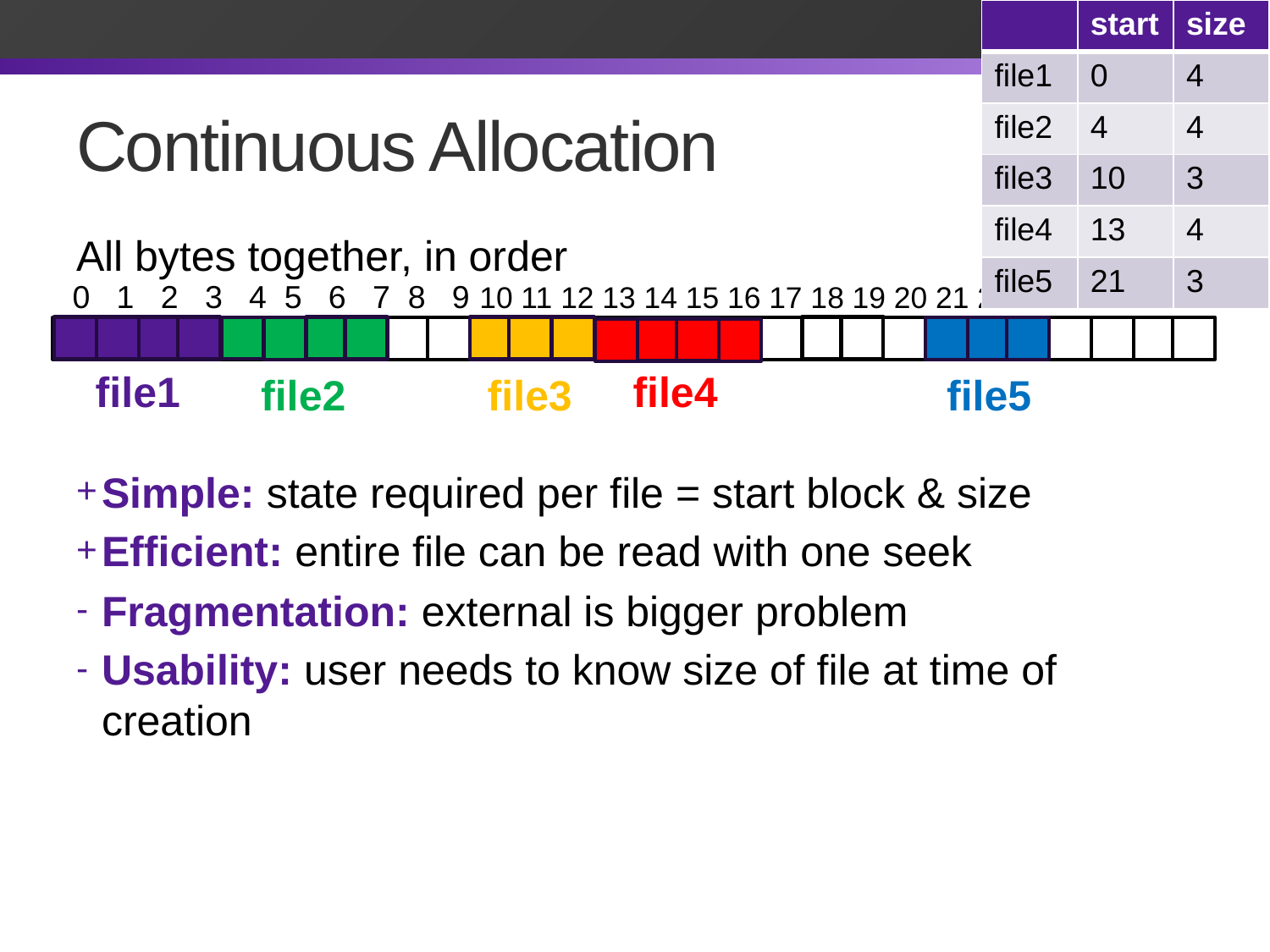

|  | start | size |
| --- | --- | --- |
| file1 | 0 | 4 |
| file2 | 4 | 4 |
| file3 | 10 | 3 |
| file4 | 13 | 4 |
| file5 | 21 | 3 |
# Continuous Allocation
All bytes together, in order

Simple: state required per file = start block & size
Efficient: entire file can be read with one seek
Fragmentation: external is bigger problem
Usability: user needs to know size of file at time of creation

0   1   2   3   4  5   6   7  8   9 10 11 12 13 14 15 16 17 18 19 20 21 22 23 24 25 26 27

file1
file4
file2
file3
file5